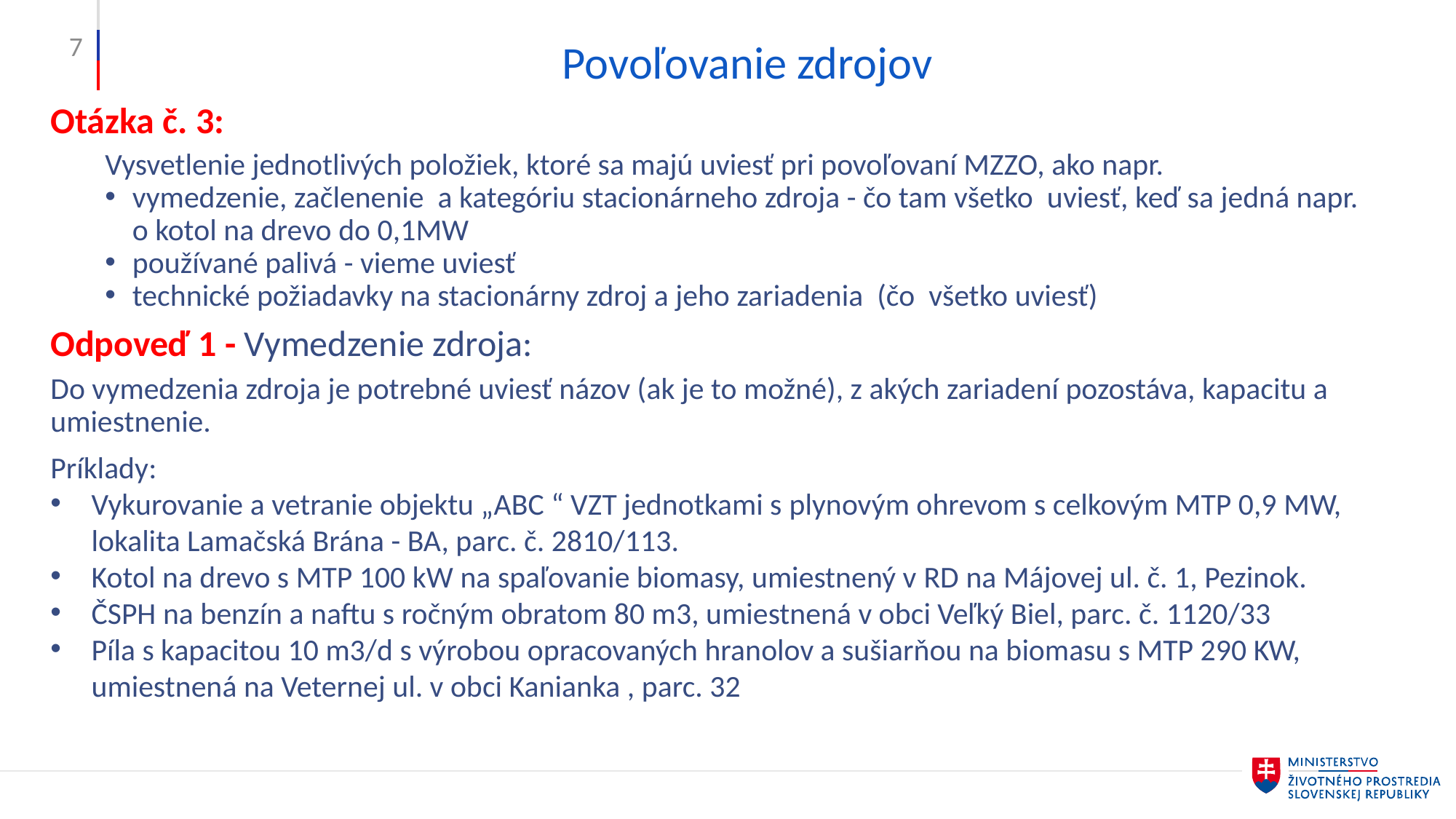

7
# Povoľovanie zdrojov
Otázka č. 3:
Vysvetlenie jednotlivých položiek, ktoré sa majú uviesť pri povoľovaní MZZO, ako napr.
vymedzenie, začlenenie  a kategóriu stacionárneho zdroja - čo tam všetko  uviesť, keď sa jedná napr.  o kotol na drevo do 0,1MW
používané palivá - vieme uviesť
technické požiadavky na stacionárny zdroj a jeho zariadenia  (čo  všetko uviesť)
Odpoveď 1 - Vymedzenie zdroja:
Do vymedzenia zdroja je potrebné uviesť názov (ak je to možné), z akých zariadení pozostáva, kapacitu a umiestnenie.
Príklady:
Vykurovanie a vetranie objektu „ABC “ VZT jednotkami s plynovým ohrevom s celkovým MTP 0,9 MW, lokalita Lamačská Brána - BA, parc. č. 2810/113.
Kotol na drevo s MTP 100 kW na spaľovanie biomasy, umiestnený v RD na Májovej ul. č. 1, Pezinok.
ČSPH na benzín a naftu s ročným obratom 80 m3, umiestnená v obci Veľký Biel, parc. č. 1120/33
Píla s kapacitou 10 m3/d s výrobou opracovaných hranolov a sušiarňou na biomasu s MTP 290 KW, umiestnená na Veternej ul. v obci Kanianka , parc. 32